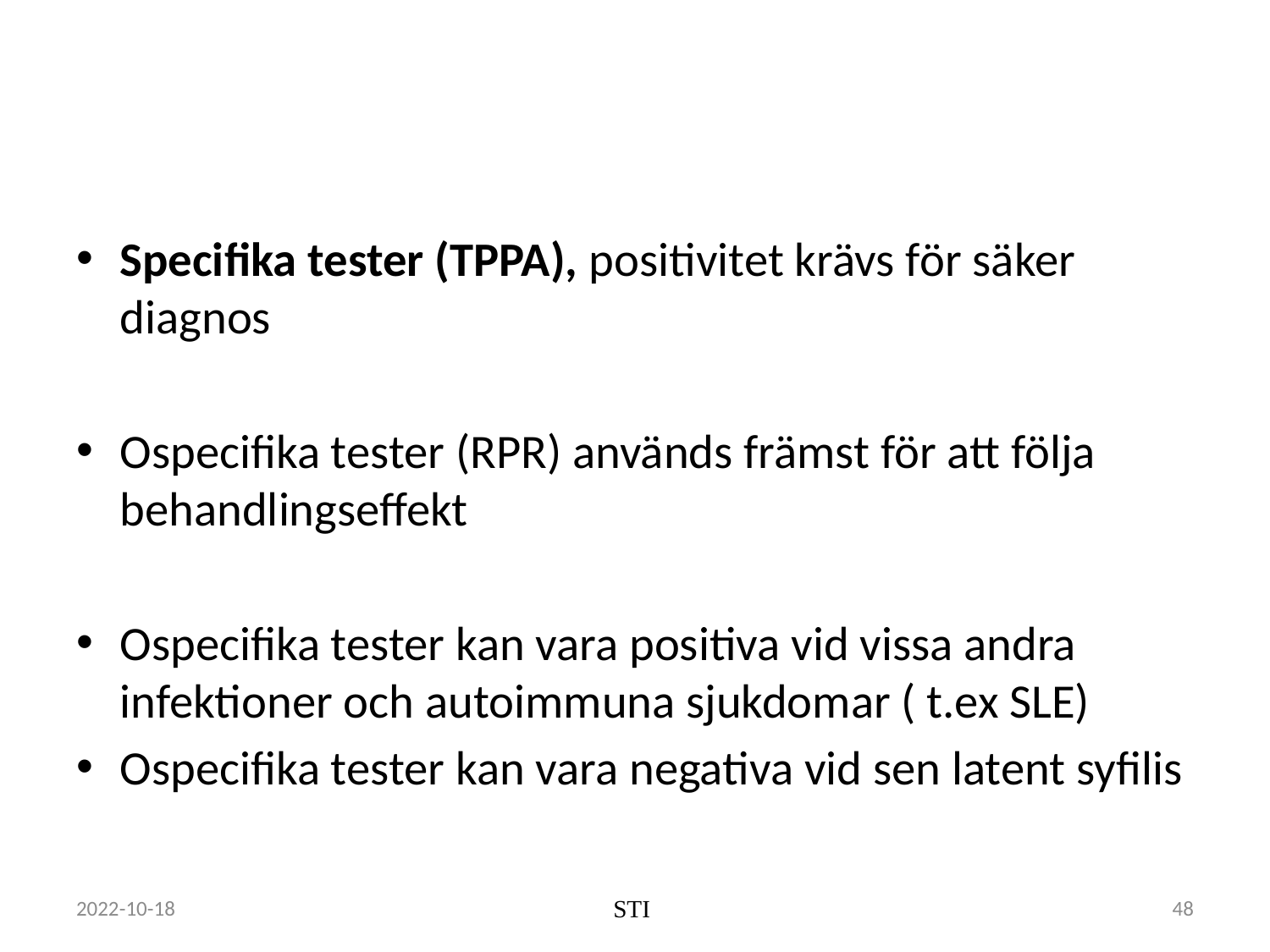

#
Specifika tester (TPPA), positivitet krävs för säker diagnos

Ospecifika tester (RPR) används främst för att följa behandlingseffekt

Ospecifika tester kan vara positiva vid vissa andra infektioner och autoimmuna sjukdomar ( t.ex SLE)
Ospecifika tester kan vara negativa vid sen latent syfilis

2022-10-18
STI
48